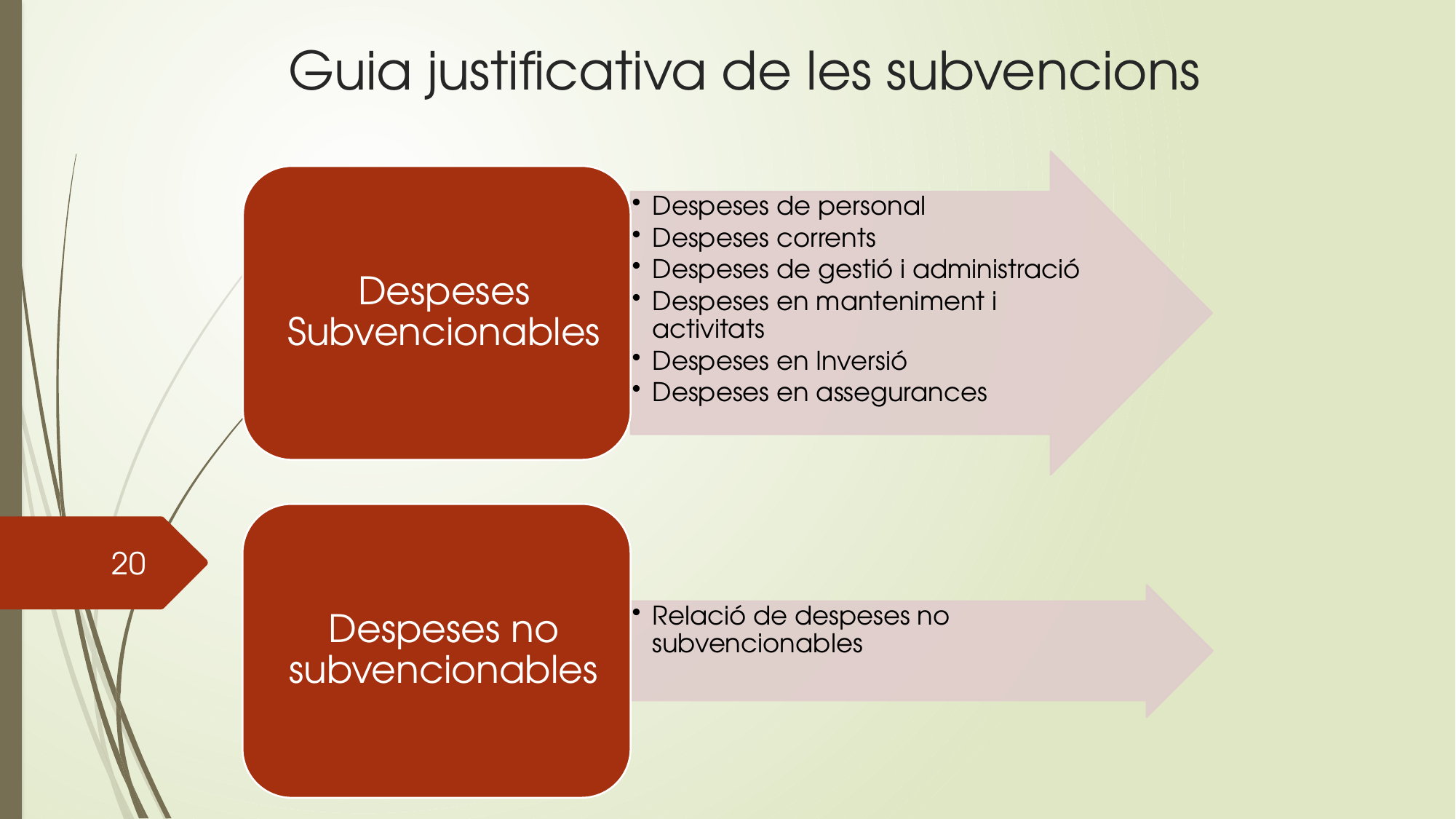

Guia justificativa de les subvencions
Despeses de personal
Despeses corrents
Despeses de gestió i administració
Despeses en manteniment i activitats
Despeses en Inversió
Despeses en assegurances
Despeses Subvencionables
Relació de despeses no subvencionables
Despeses no subvencionables
20